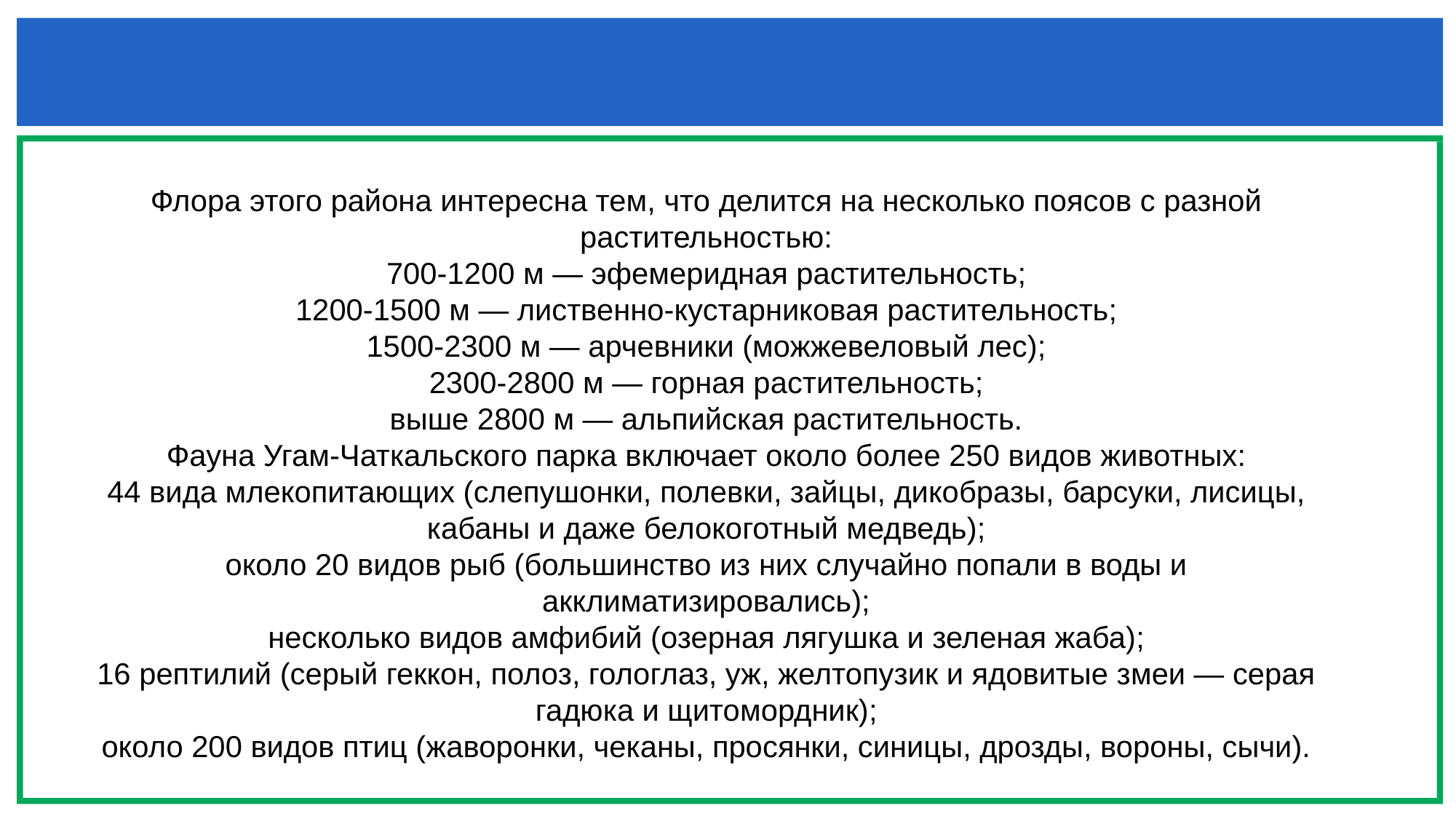

#
Флора этого района интересна тем, что делится на несколько поясов с разной растительностью:
700-1200 м — эфемеридная растительность;
1200-1500 м — лиственно-кустарниковая растительность;
1500-2300 м — арчевники (можжевеловый лес);
2300-2800 м — горная растительность;
выше 2800 м — альпийская растительность.
Фауна Угам-Чаткальского парка включает около более 250 видов животных:
44 вида млекопитающих (слепушонки, полевки, зайцы, дикобразы, барсуки, лисицы, кабаны и даже белокоготный медведь);
около 20 видов рыб (большинство из них случайно попали в воды и акклиматизировались);
несколько видов амфибий (озерная лягушка и зеленая жаба);
16 рептилий (серый геккон, полоз, гологлаз, уж, желтопузик и ядовитые змеи — серая гадюка и щитомордник);
около 200 видов птиц (жаворонки, чеканы, просянки, синицы, дрозды, вороны, сычи).